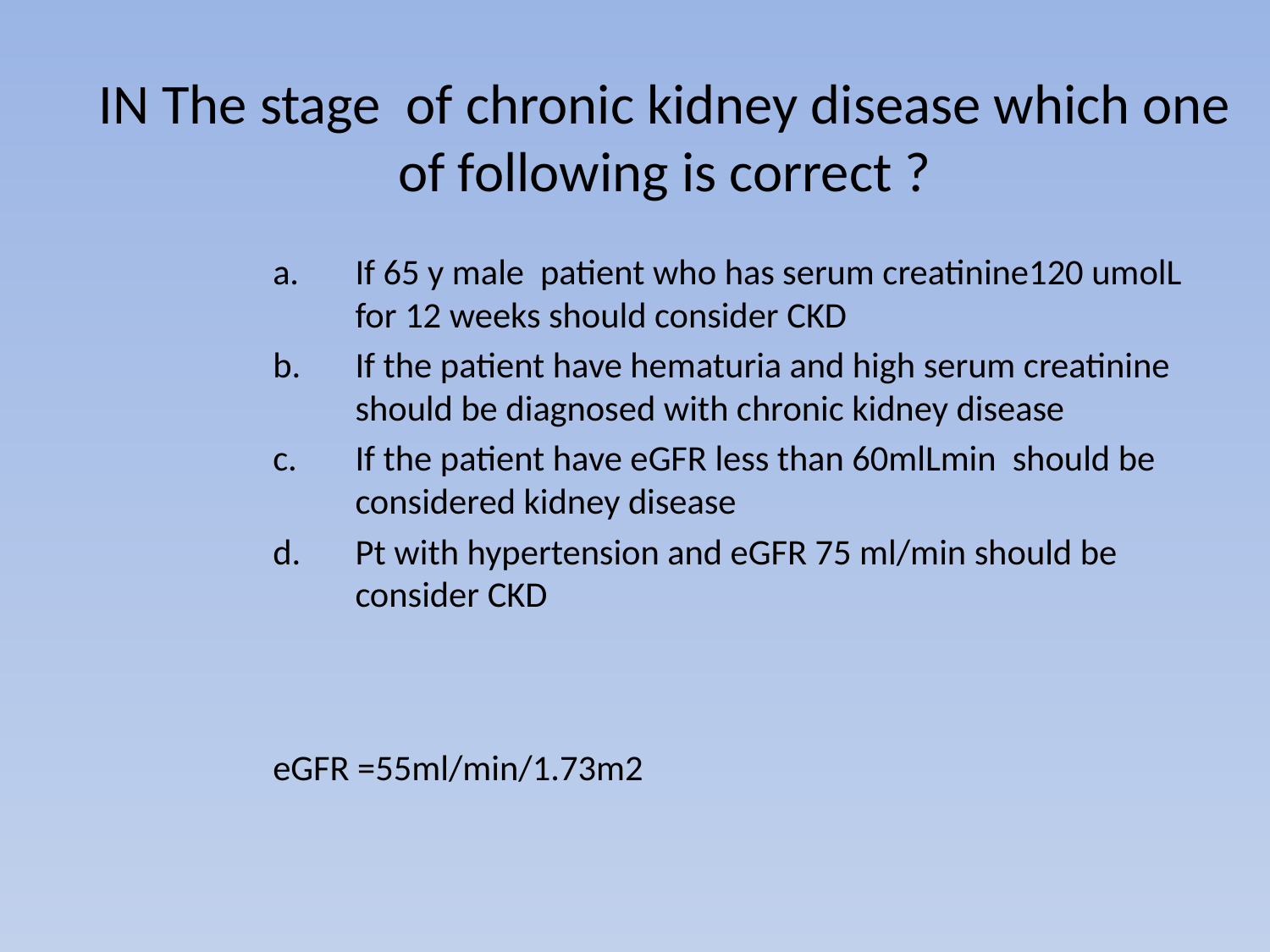

# IN The stage  of chronic kidney disease which one of following is correct ?
If 65 y male  patient who has serum creatinine120 umolL for 12 weeks should consider CKD
If the patient have hematuria and high serum creatinine should be diagnosed with chronic kidney disease
If the patient have eGFR less than 60mlLmin  should be considered kidney disease
Pt with hypertension and eGFR 75 ml/min should be consider CKD

eGFR =55ml/min/1.73m2